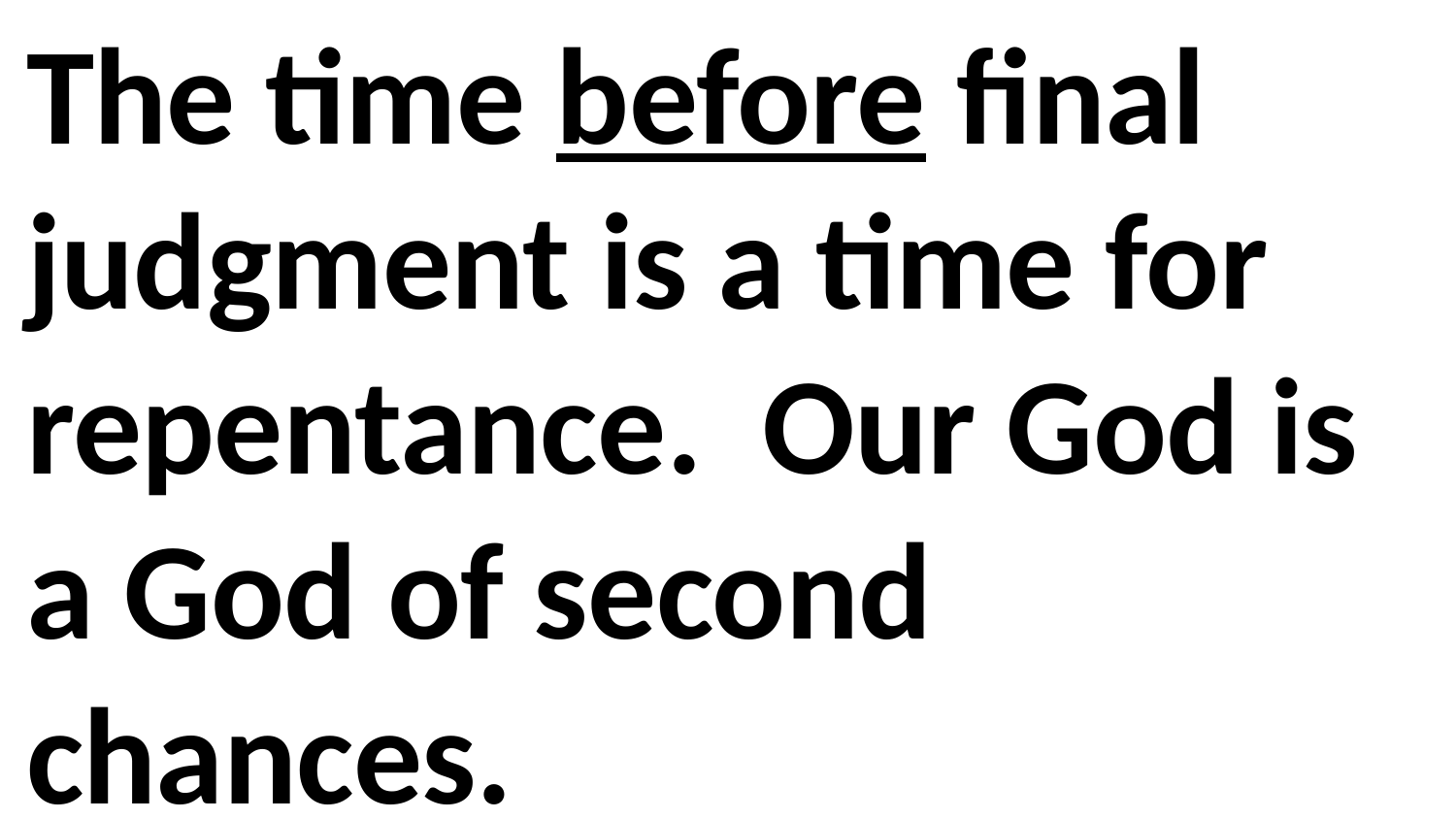

The time before final judgment is a time for repentance.  Our God is a God of second chances.